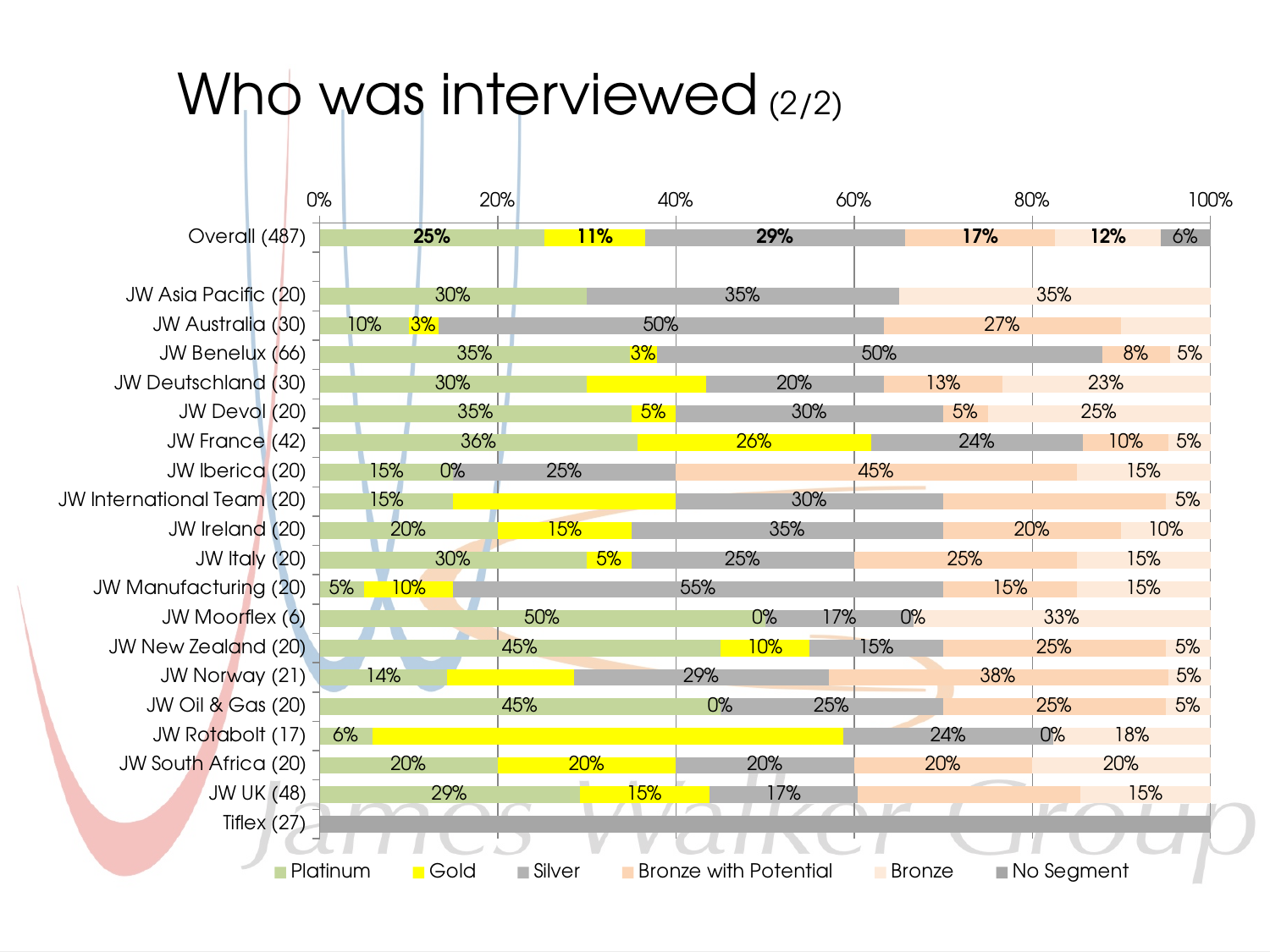

# Who was interviewed (2/2)

### Chart

| Category | Platinum | Gold | Silver | Bronze with Potential | Bronze | No Segment |
|---|---|---|---|---|---|---|
| Overall (487) | 0.25256673511293637 | 0.11293634496919917 | 0.2915811088295688 | 0.16837782340862423 | 0.11909650924024641 | 0.05544147843942506 |
|  | None | None | None | None | None | None |
| JW Asia Pacific (20) | 0.3 | 0.0 | 0.35 | 0.0 | 0.35 | None |
| JW Australia (30) | 0.1 | 0.03333333333333333 | 0.5 | 0.26666666666666666 | 0.1 | None |
| JW Benelux (66) | 0.3484848484848485 | 0.030303030303030304 | 0.5 | 0.07575757575757576 | 0.045454545454545456 | None |
| JW Deutschland (30) | 0.3 | 0.13333333333333333 | 0.2 | 0.13333333333333333 | 0.2333333333333333 | None |
| JW Devol (20) | 0.35 | 0.05 | 0.3 | 0.05 | 0.25 | None |
| JW France (42) | 0.35714285714285715 | 0.2619047619047619 | 0.23809523809523805 | 0.09523809523809523 | 0.047619047619047616 | None |
| JW Iberica (20) | 0.15 | 0.0 | 0.25 | 0.45 | 0.15 | None |
| JW International Team (20) | 0.15 | 0.25 | 0.3 | 0.25 | 0.05 | None |
| JW Ireland (20) | 0.2 | 0.15 | 0.35 | 0.2 | 0.1 | None |
| JW Italy (20) | 0.3 | 0.05 | 0.25 | 0.25 | 0.15 | None |
| JW Manufacturing (20) | 0.05 | 0.1 | 0.55 | 0.15 | 0.15 | None |
| JW Moorflex (6) | 0.5 | 0.0 | 0.16666666666666663 | 0.0 | 0.33333333333333326 | None |
| JW New Zealand (20) | 0.45 | 0.1 | 0.15 | 0.25 | 0.05 | None |
| JW Norway (21) | 0.14285714285714285 | 0.14285714285714285 | 0.2857142857142857 | 0.38095238095238093 | 0.047619047619047616 | None |
| JW Oil & Gas (20) | 0.45 | 0.0 | 0.25 | 0.25 | 0.05 | None |
| JW Rotabolt (17) | 0.0588235294117647 | 0.5294117647058824 | 0.2352941176470588 | 0.0 | 0.17647058823529413 | None |
| JW South Africa (20) | 0.2 | 0.2 | 0.2 | 0.2 | 0.2 | None |
| JW UK (48) | 0.2916666666666667 | 0.14583333333333334 | 0.16666666666666663 | 0.25 | 0.14583333333333334 | None |
| Tiflex (27) | None | None | None | None | None | 1.0 |